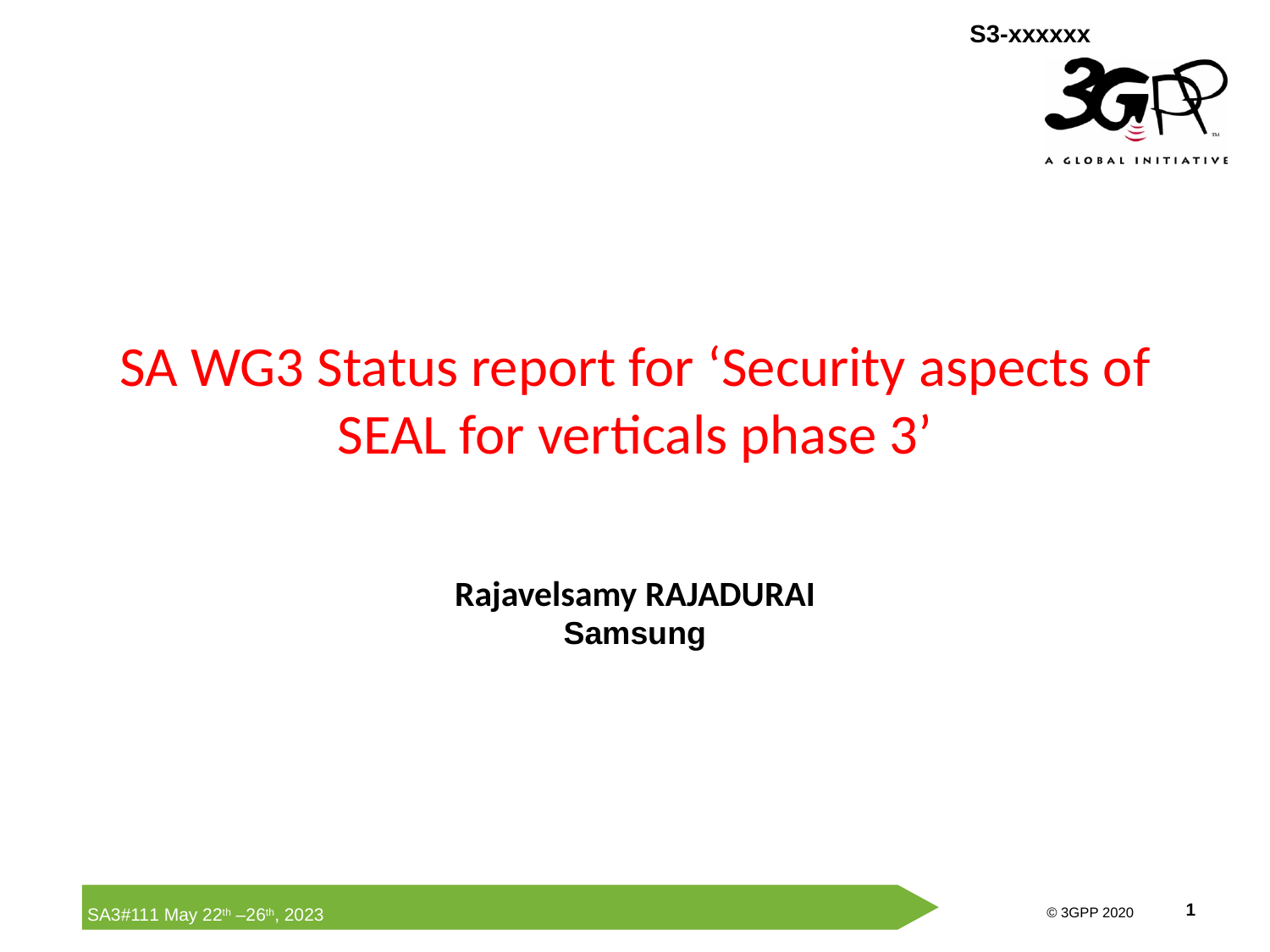

# SA WG3 Status report for ‘Security aspects of SEAL for verticals phase 3’
Rajavelsamy RAJADURAI
Samsung